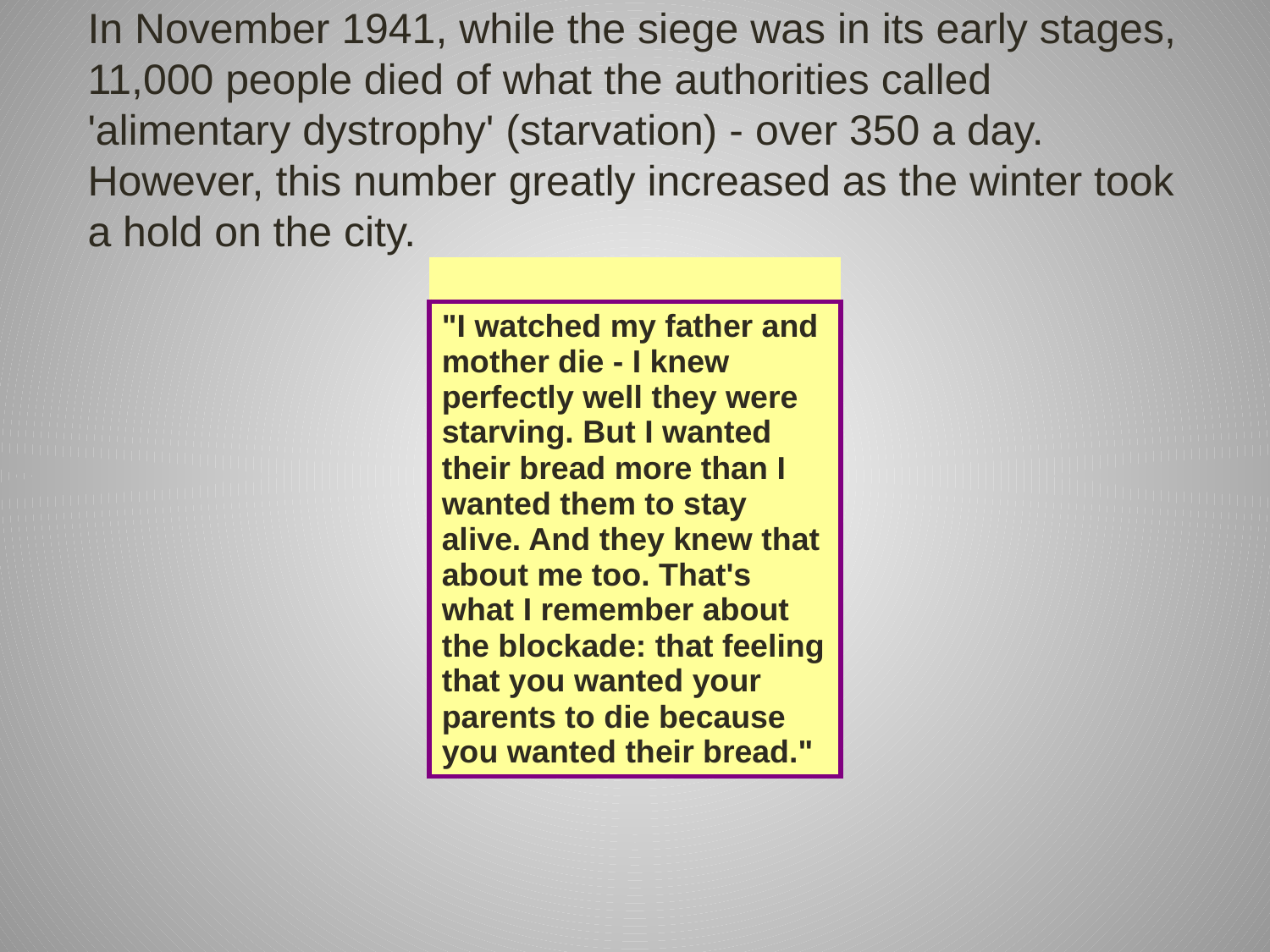

# In November 1941, while the siege was in its early stages, 11,000 people died of what the authorities called 'alimentary dystrophy' (starvation) - over 350 a day. However, this number greatly increased as the winter took a hold on the city.
|  |
| --- |
| "I watched my father and mother die - I knew perfectly well they were starving. But I wanted their bread more than I wanted them to stay alive. And they knew that about me too. That's what I remember about the blockade: that feeling that you wanted your parents to die because you wanted their bread." |